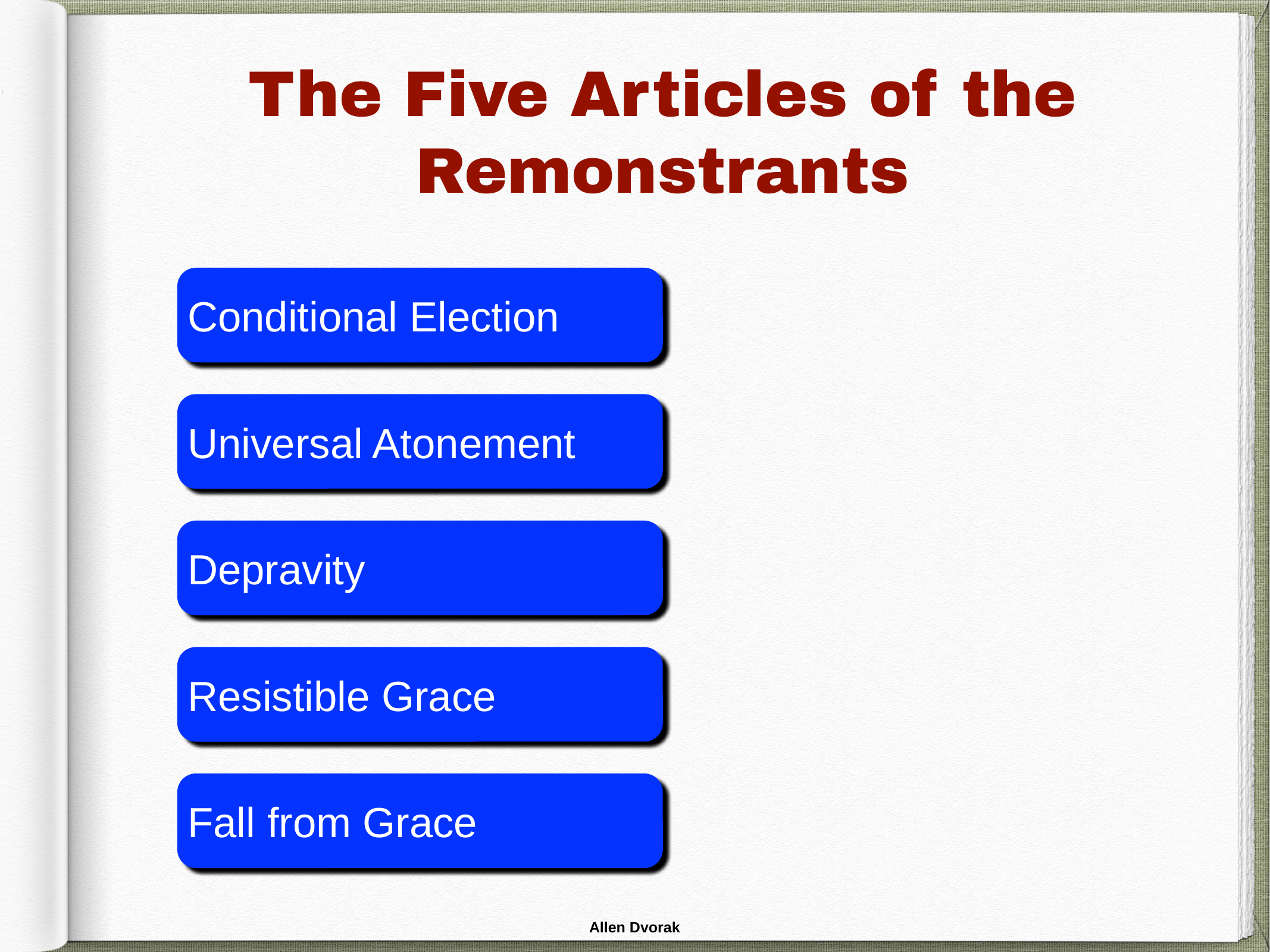

The Five Articles of the Remonstrants
Conditional Election
Universal Atonement
Depravity
Resistible Grace
Fall from Grace
6